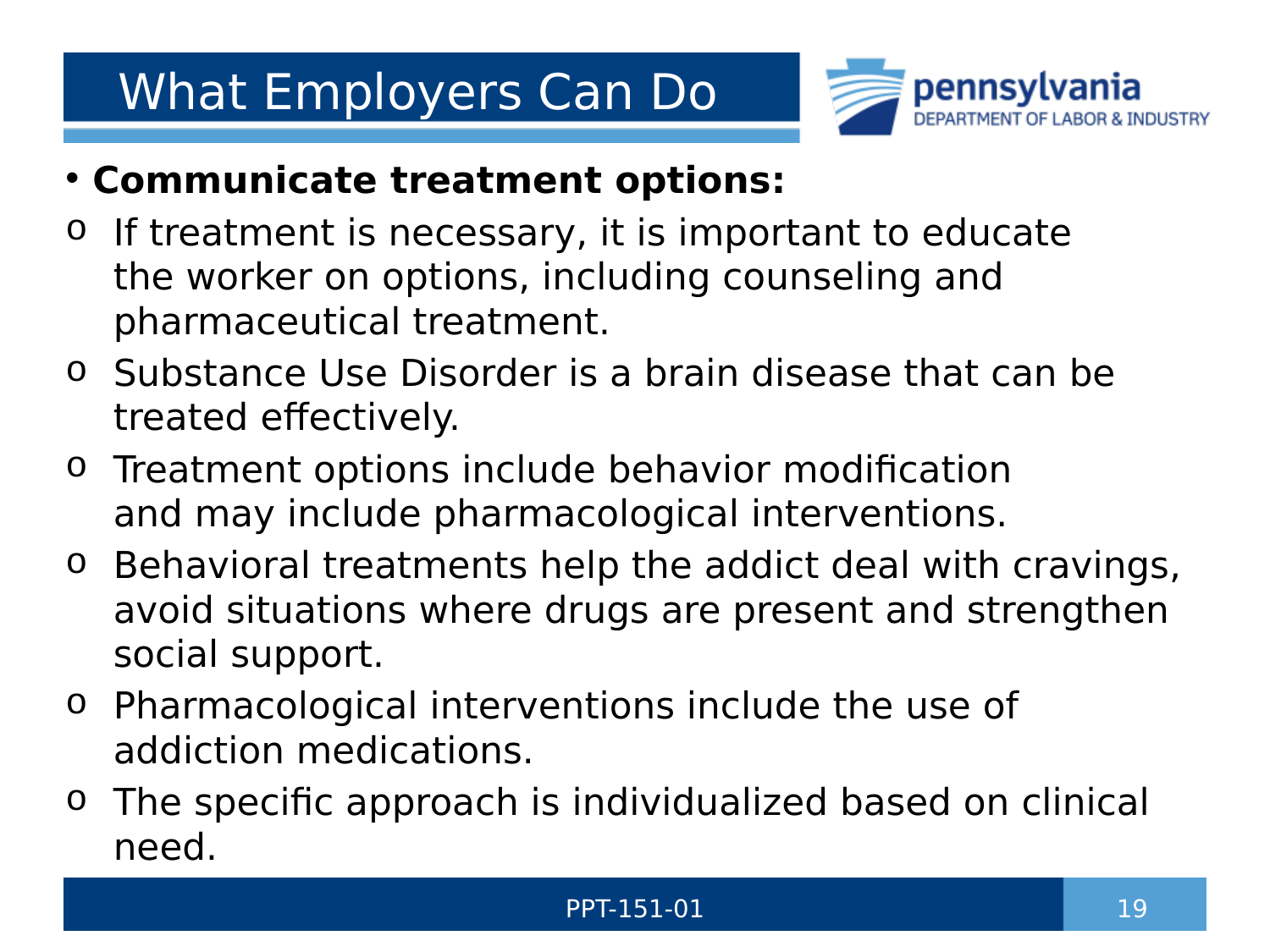

# What Employers Can Do
 Communicate treatment options:
If treatment is necessary, it is important to educate
the worker on options, including counseling and
pharmaceutical treatment.
Substance Use Disorder is a brain disease that can be treated effectively.
Treatment options include behavior modification
and may include pharmacological interventions.
Behavioral treatments help the addict deal with cravings, avoid situations where drugs are present and strengthen social support.
Pharmacological interventions include the use of
addiction medications.
The specific approach is individualized based on clinical need.
PPT-151-01
19